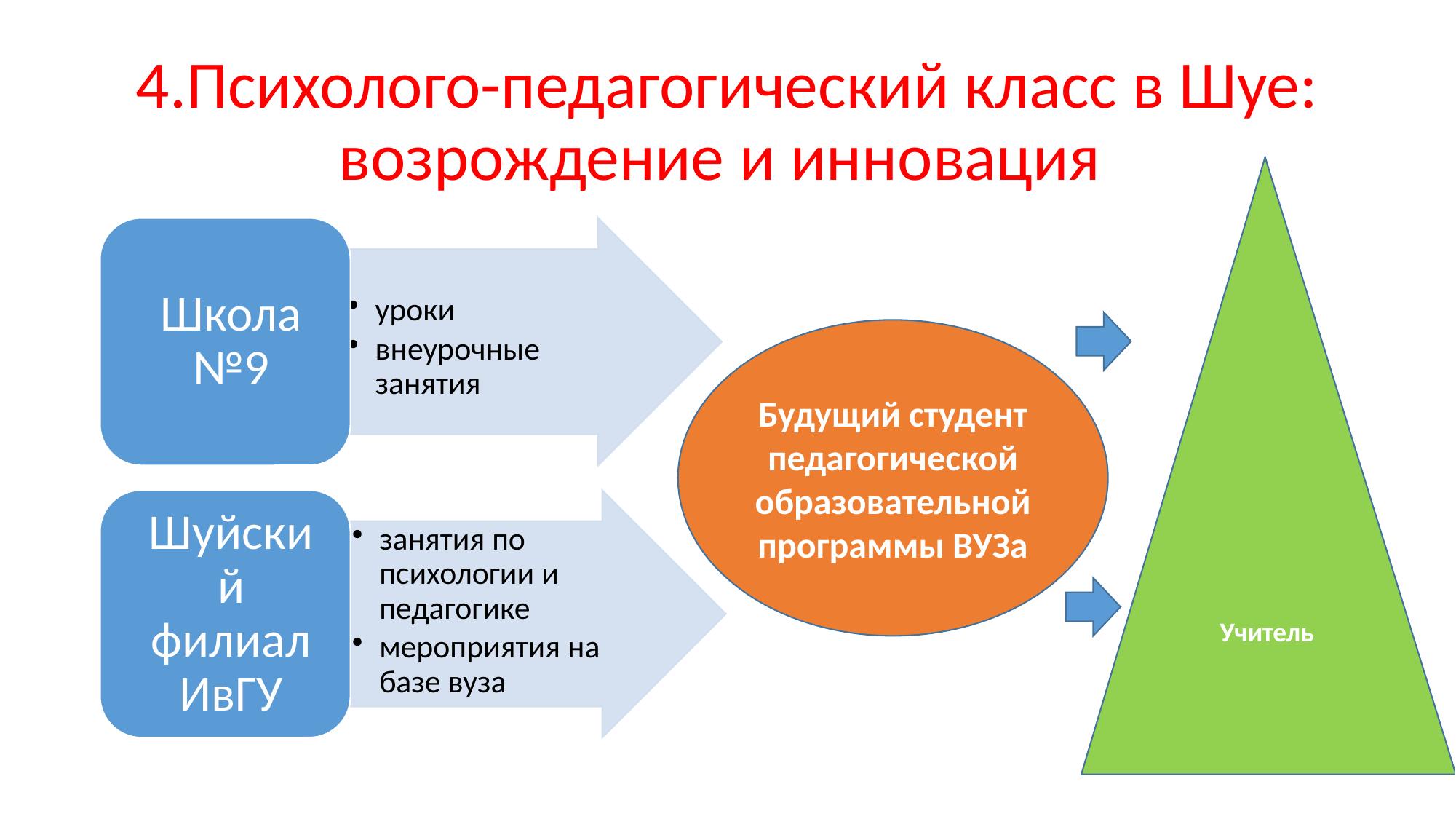

# 4.Психолого-педагогический класс в Шуе: возрождение и инновация

Учитель

уроки
внеурочные занятия
Школа №9
занятия по психологии и педагогике
мероприятия на базе вуза
Шуйский филиал ИвГУ

Будущий студент педагогической образовательной программы ВУЗа